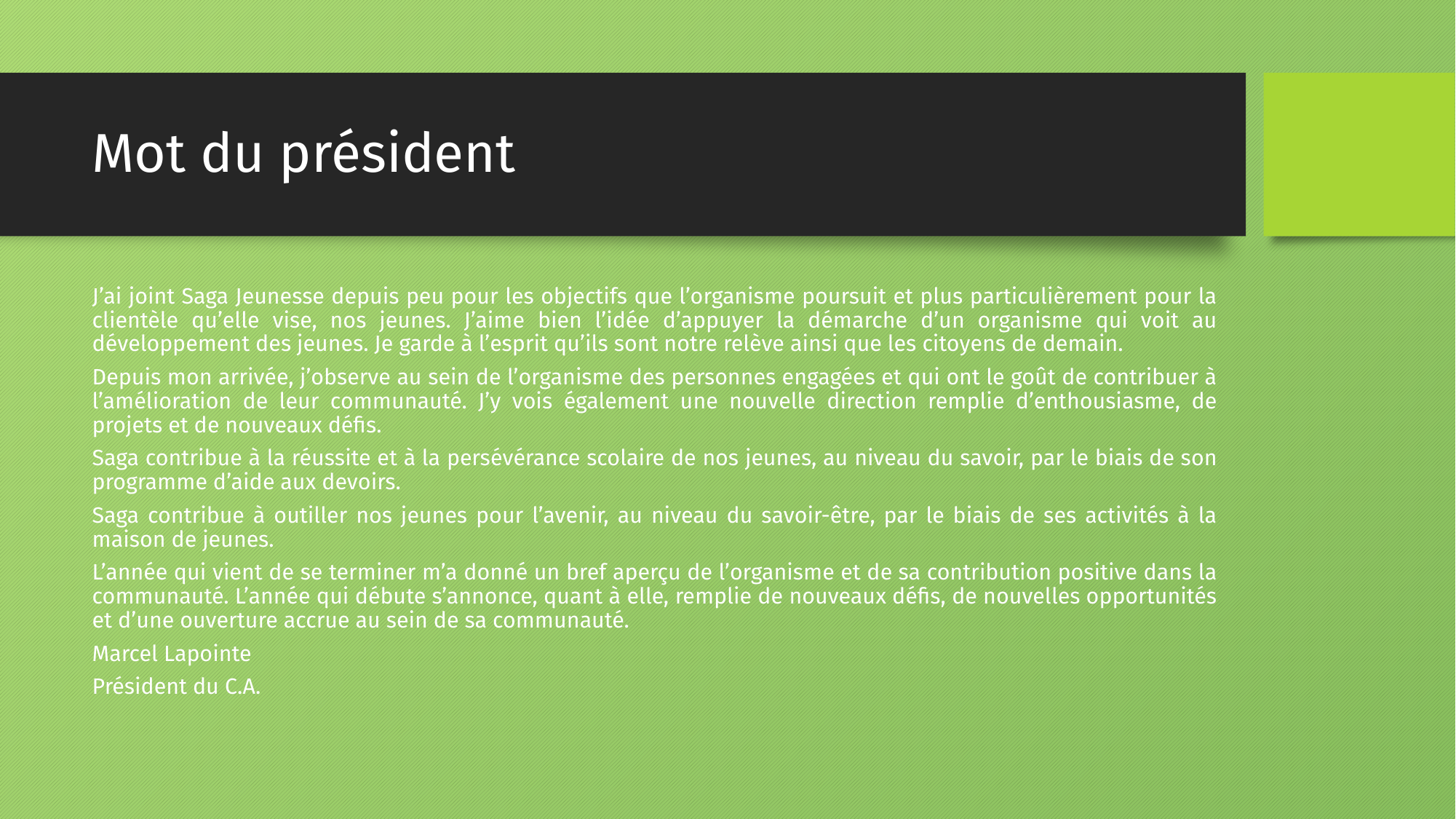

# Mot du président
J’ai joint Saga Jeunesse depuis peu pour les objectifs que l’organisme poursuit et plus particulièrement pour la clientèle qu’elle vise, nos jeunes. J’aime bien l’idée d’appuyer la démarche d’un organisme qui voit au développement des jeunes. Je garde à l’esprit qu’ils sont notre relève ainsi que les citoyens de demain.
Depuis mon arrivée, j’observe au sein de l’organisme des personnes engagées et qui ont le goût de contribuer à l’amélioration de leur communauté. J’y vois également une nouvelle direction remplie d’enthousiasme, de projets et de nouveaux défis.
Saga contribue à la réussite et à la persévérance scolaire de nos jeunes, au niveau du savoir, par le biais de son programme d’aide aux devoirs.
Saga contribue à outiller nos jeunes pour l’avenir, au niveau du savoir-être, par le biais de ses activités à la maison de jeunes.
L’année qui vient de se terminer m’a donné un bref aperçu de l’organisme et de sa contribution positive dans la communauté. L’année qui débute s’annonce, quant à elle, remplie de nouveaux défis, de nouvelles opportunités et d’une ouverture accrue au sein de sa communauté.
Marcel Lapointe
Président du C.A.